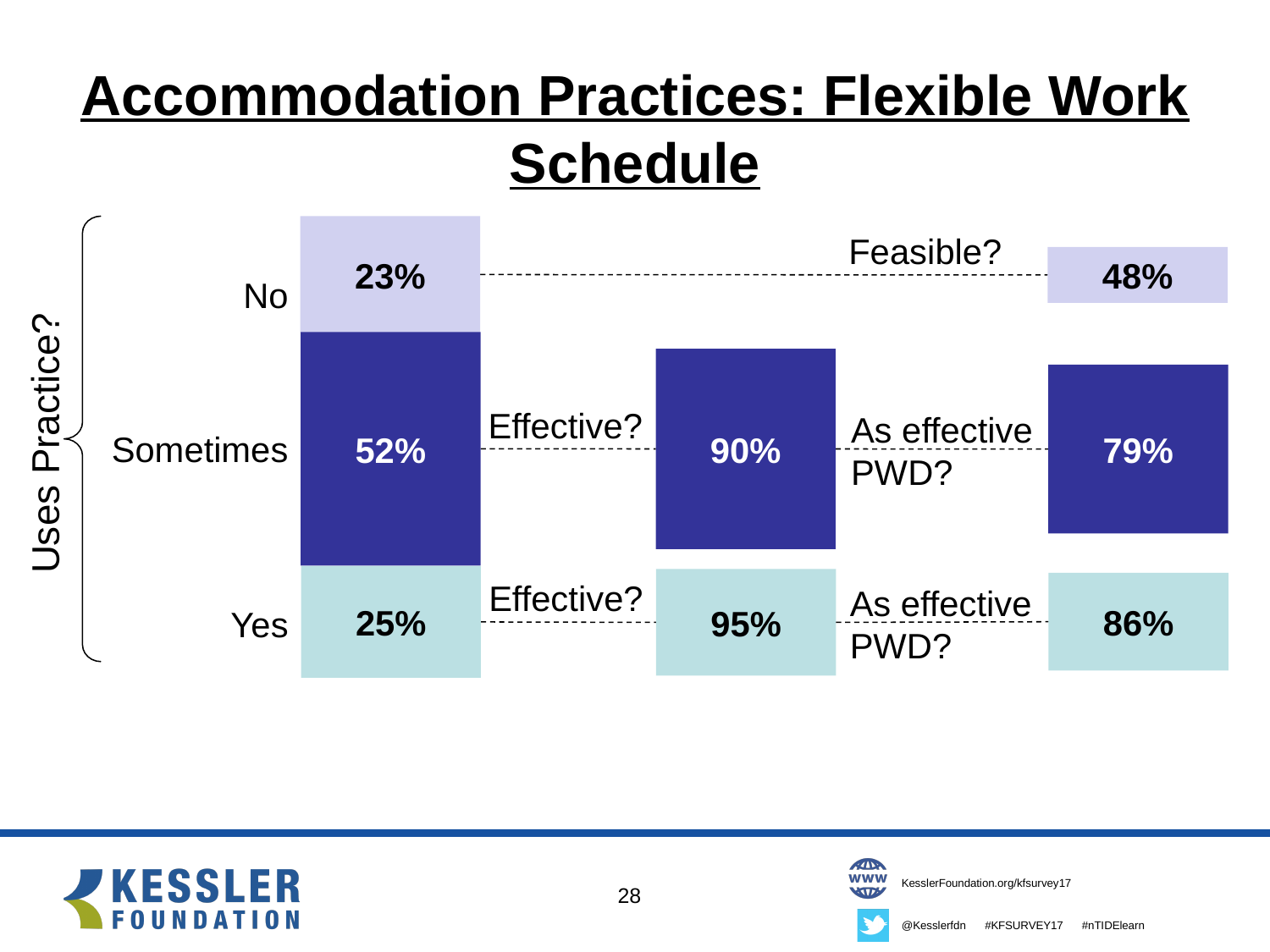

# Accommodation Practices: Flexible Work Schedule
23%

Feasible?
48%
No
52%
90%
79%
Effective?
As effective PWD?
Uses Practice?
Sometimes
25%
95%
Effective?
86%
As effective PWD?
Yes
28